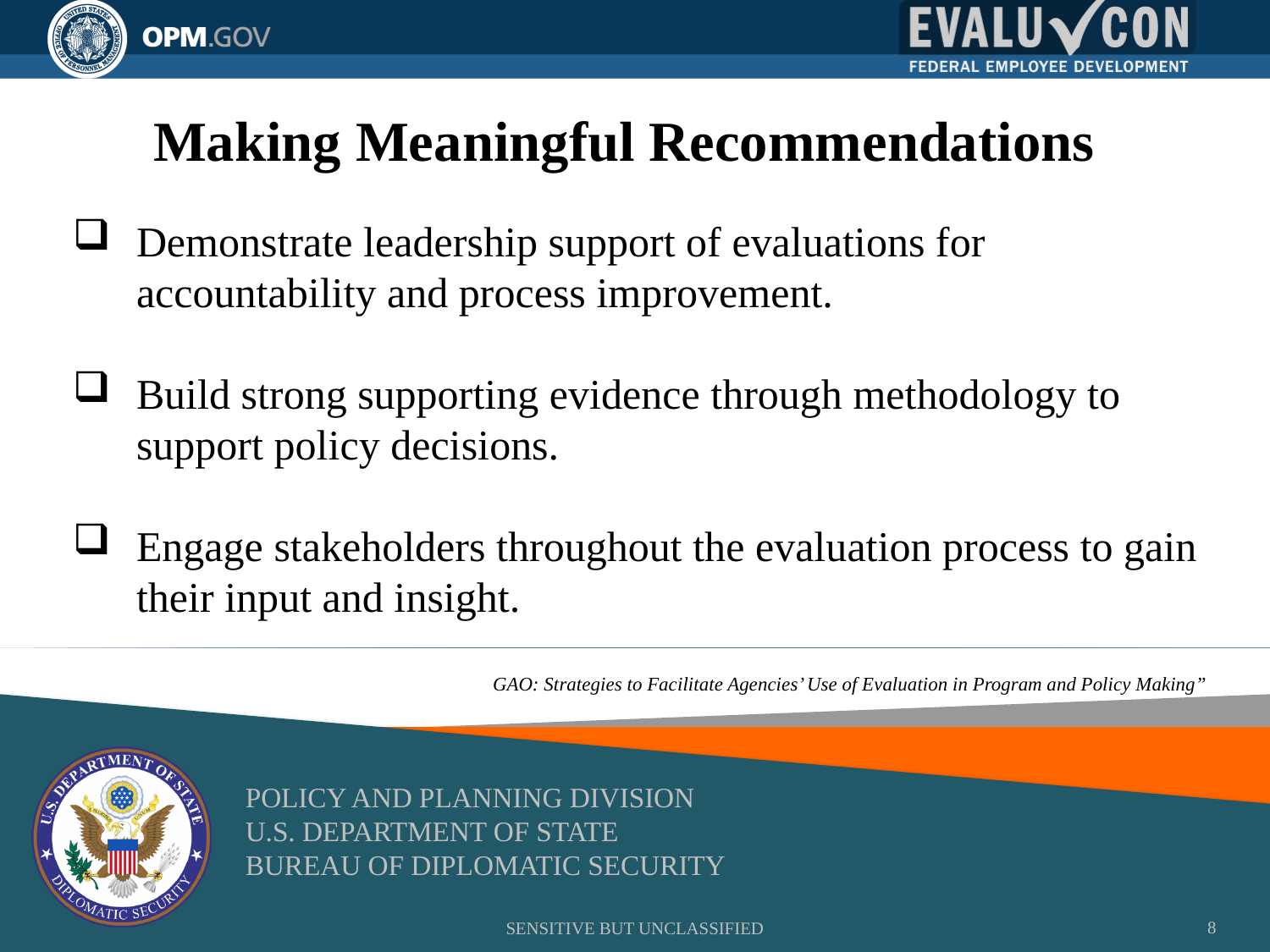

Making Meaningful Recommendations

Demonstrate leadership support of evaluations for accountability and process improvement.

Build strong supporting evidence through methodology to support policy decisions.

Engage stakeholders throughout the evaluation process to gain their input and insight.

GAO: Strategies to Facilitate Agencies’ Use of Evaluation in Program and Policy Making”